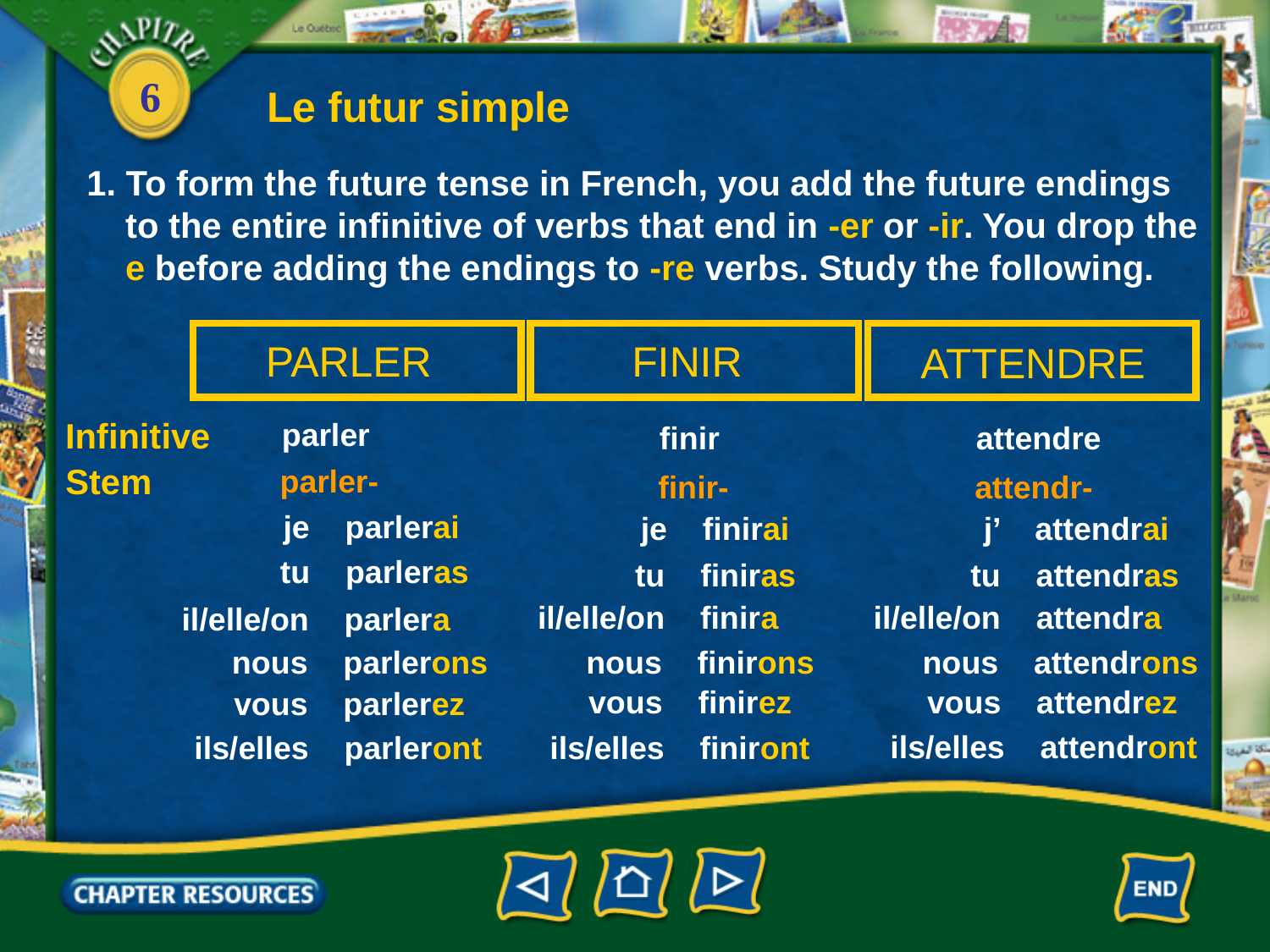

Le futur simple
1. To form the future tense in French, you add the future endings
    to the entire infinitive of verbs that end in -er or -ir. You drop the
    e before adding the endings to -re verbs. Study the following.

FINIR
PARLER
ATTENDRE
Infinitive
parler
attendre
finir
Stem
parler-
attendr-
finir-
je    parlerai
j’    attendrai
je    finirai
tu    parleras
tu    attendras
tu    finiras
il/elle/on    attendra
il/elle/on    finira
il/elle/on    parlera
nous    attendrons
nous    parlerons
nous    finirons
vous    attendrez
vous    finirez
vous    parlerez
ils/elles    attendront
ils/elles    parleront
ils/elles    finiront